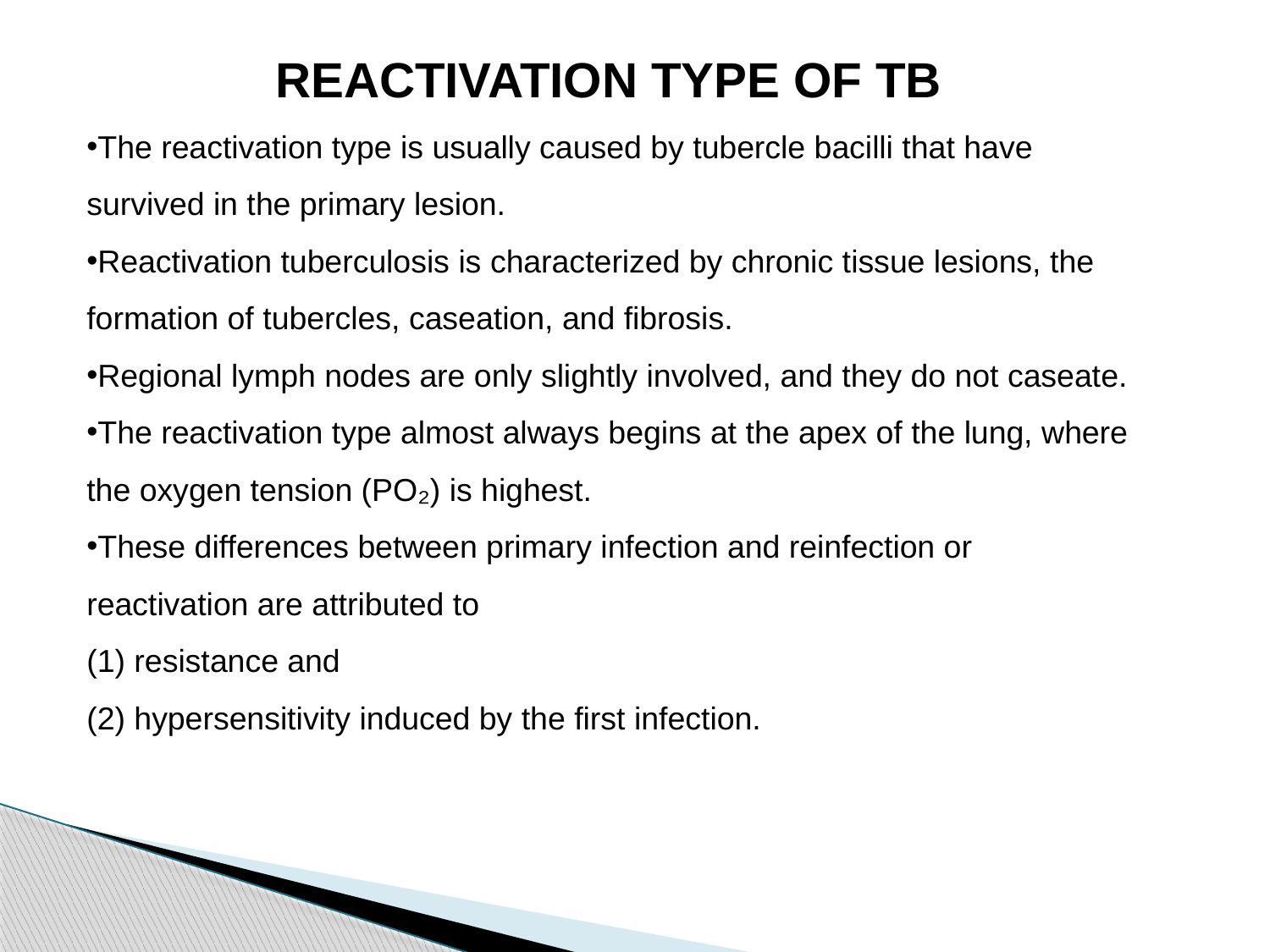

REACTIVATION TYPE OF TB
The reactivation type is usually caused by tubercle bacilli that have survived in the primary lesion.
Reactivation tuberculosis is characterized by chronic tissue lesions, the formation of tubercles, caseation, and fibrosis.
Regional lymph nodes are only slightly involved, and they do not caseate.
The reactivation type almost always begins at the apex of the lung, where the oxygen tension (PO₂) is highest.
These differences between primary infection and reinfection or reactivation are attributed to
(1) resistance and
(2) hypersensitivity induced by the first infection.